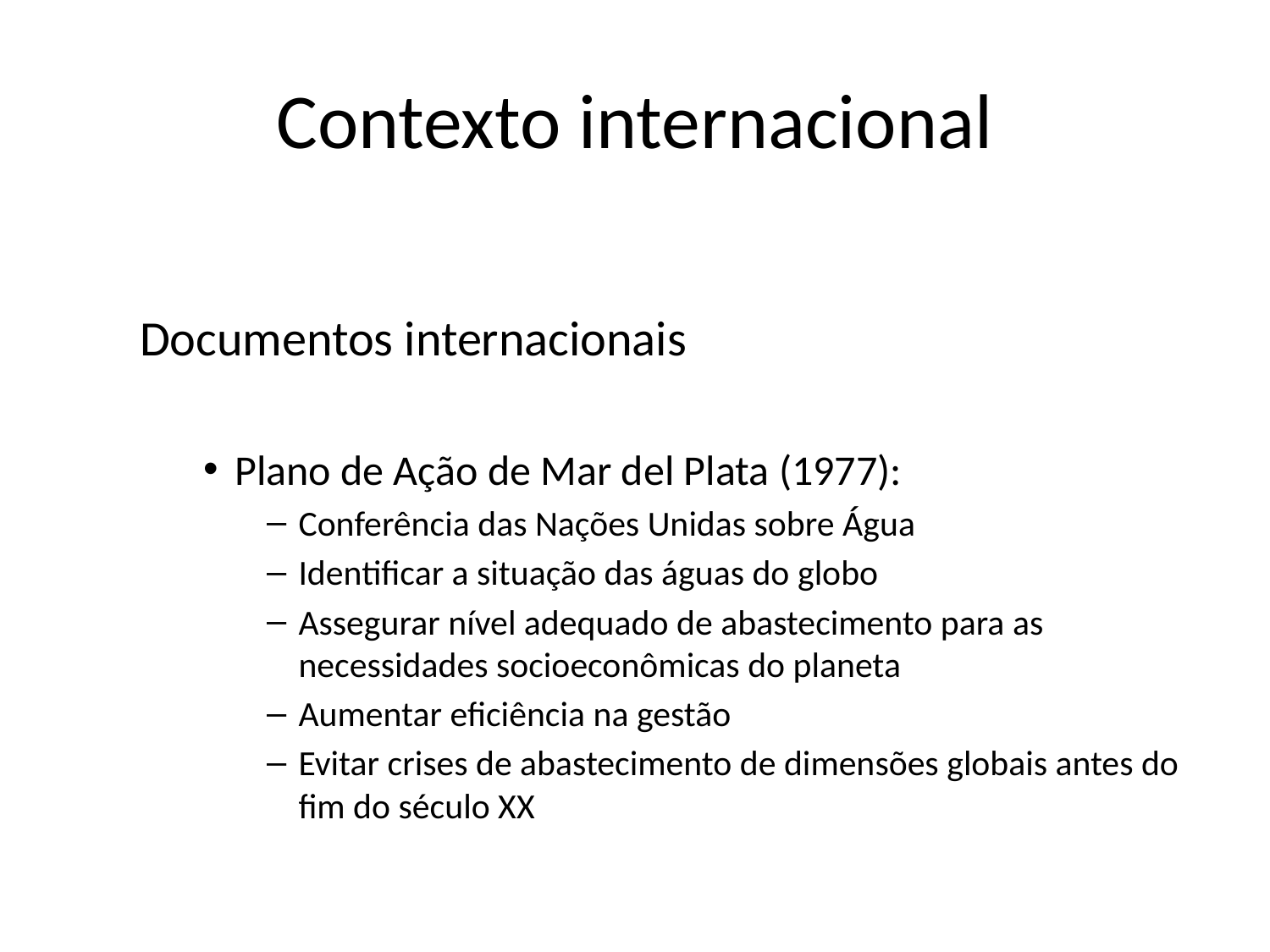

# Contexto internacional

Documentos internacionais

Plano de Ação de Mar del Plata (1977):
Conferência das Nações Unidas sobre Água
Identificar a situação das águas do globo
Assegurar nível adequado de abastecimento para as necessidades socioeconômicas do planeta
Aumentar eficiência na gestão
Evitar crises de abastecimento de dimensões globais antes do fim do século XX